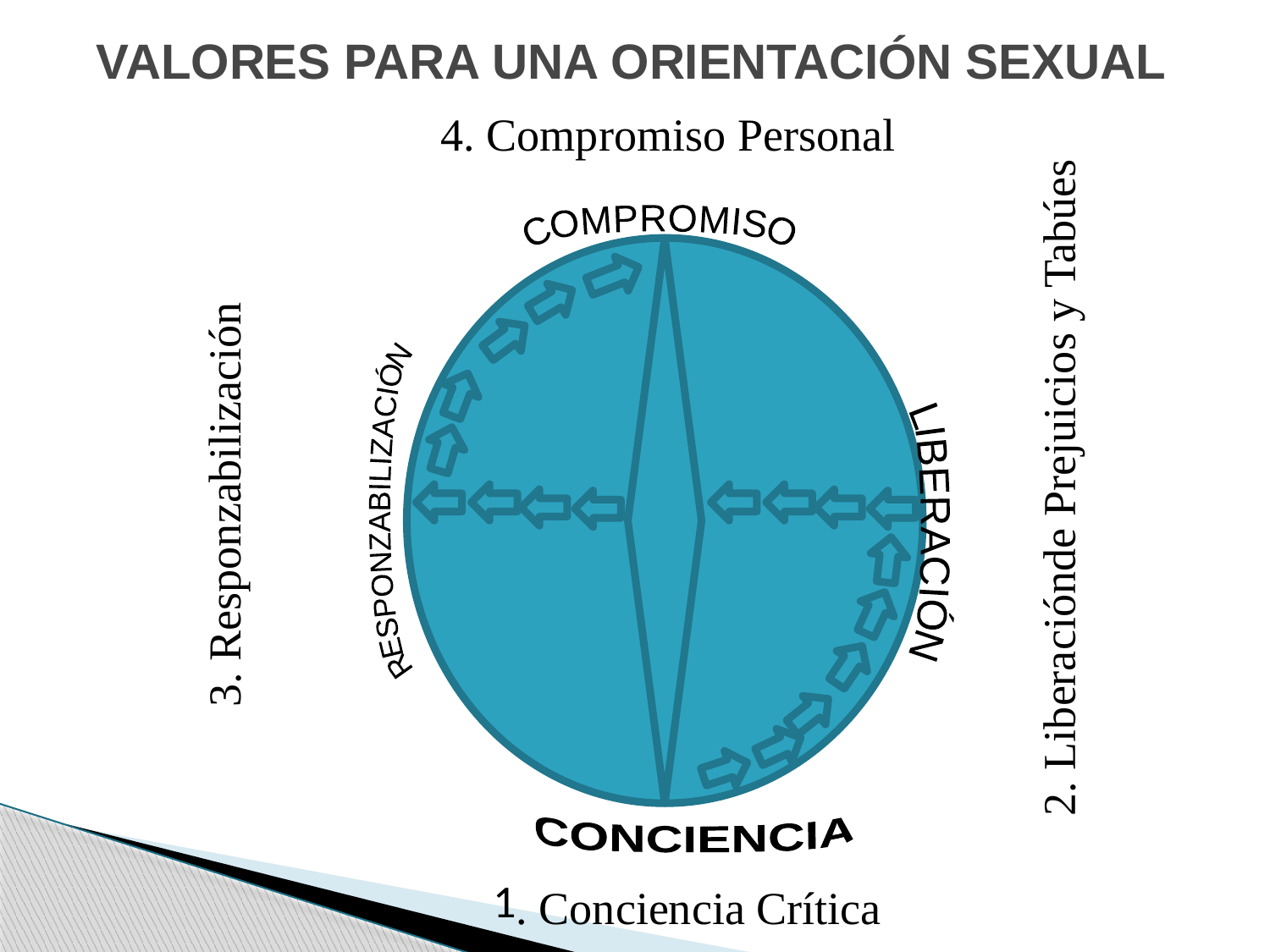

# VALORES PARA UNA ORIENTACIÓN SEXUAL
4. Compromiso Personal
COMPROMISO

3. Responzabilización
2. Liberaciónde Prejuicios y Tabúes
RESPONZABILIZACIÓN
LIBERACIÓN
CONCIENCIA
. Conciencia Crítica